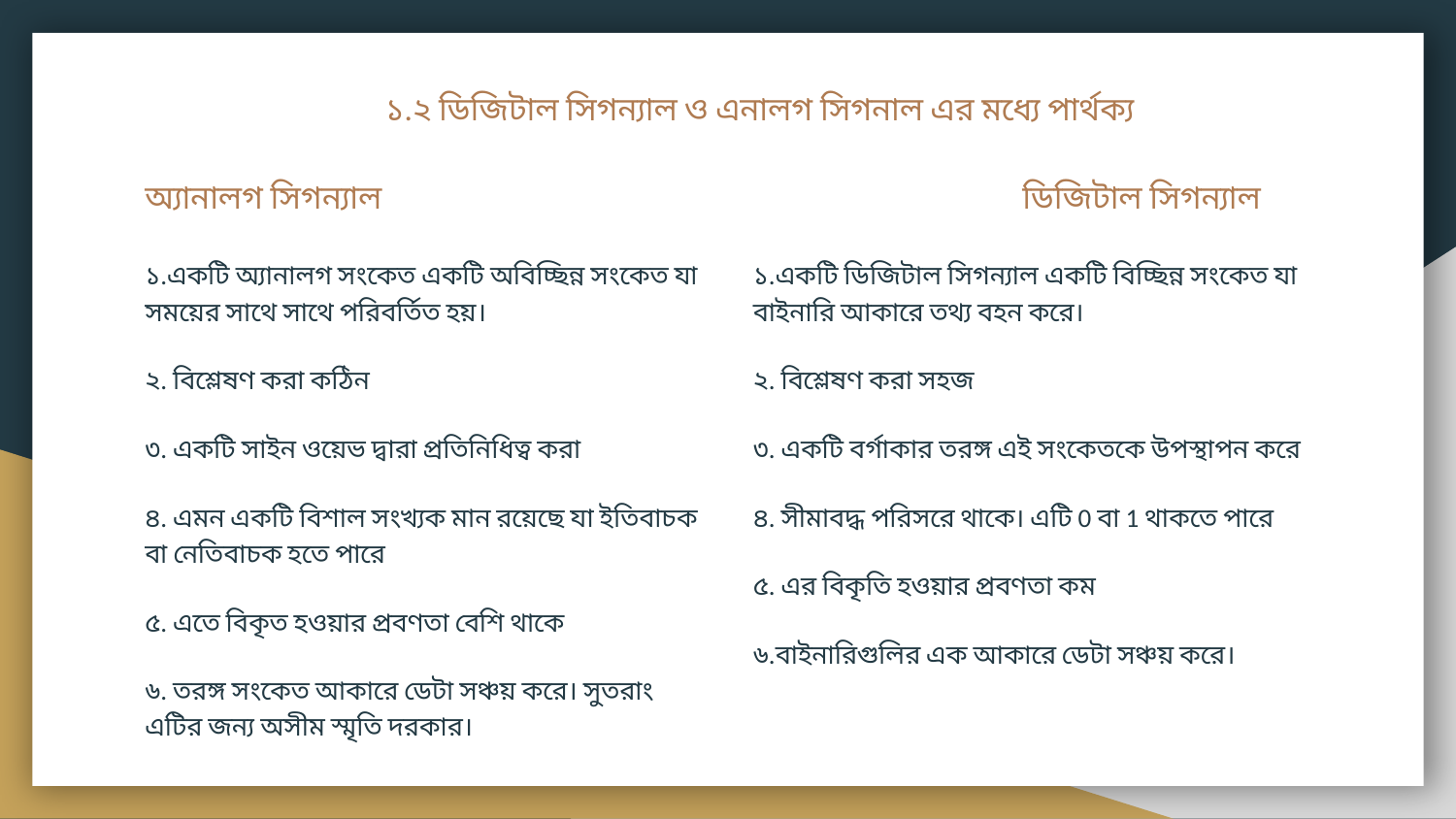

# ১.২ ডিজিটাল সিগন্যাল ও এনালগ সিগনাল এর মধ্যে পার্থক্য

অ্যানালগ সিগন্যাল                                                                                        ডিজিটাল সিগন্যাল
১.একটি ডিজিটাল সিগন্যাল একটি বিচ্ছিন্ন সংকেত যা বাইনারি আকারে তথ্য বহন করে।
২. বিশ্লেষণ করা সহজ
৩. একটি বর্গাকার তরঙ্গ এই সংকেতকে উপস্থাপন করে
৪. সীমাবদ্ধ পরিসরে থাকে। এটি 0 বা 1 থাকতে পারে
৫. এর বিকৃতি হওয়ার প্রবণতা কম
৬.বাইনারিগুলির এক আকারে ডেটা সঞ্চয় করে।
১.একটি অ্যানালগ সংকেত একটি অবিচ্ছিন্ন সংকেত যা সময়ের সাথে সাথে পরিবর্তিত হয়।
২. বিশ্লেষণ করা কঠিন
৩. একটি সাইন ওয়েভ দ্বারা প্রতিনিধিত্ব করা
৪. এমন একটি বিশাল সংখ্যক মান রয়েছে যা ইতিবাচক বা নেতিবাচক হতে পারে
৫. এতে বিকৃত হওয়ার প্রবণতা বেশি থাকে
৬. তরঙ্গ সংকেত আকারে ডেটা সঞ্চয় করে। সুতরাং এটির জন্য অসীম স্মৃতি দরকার।